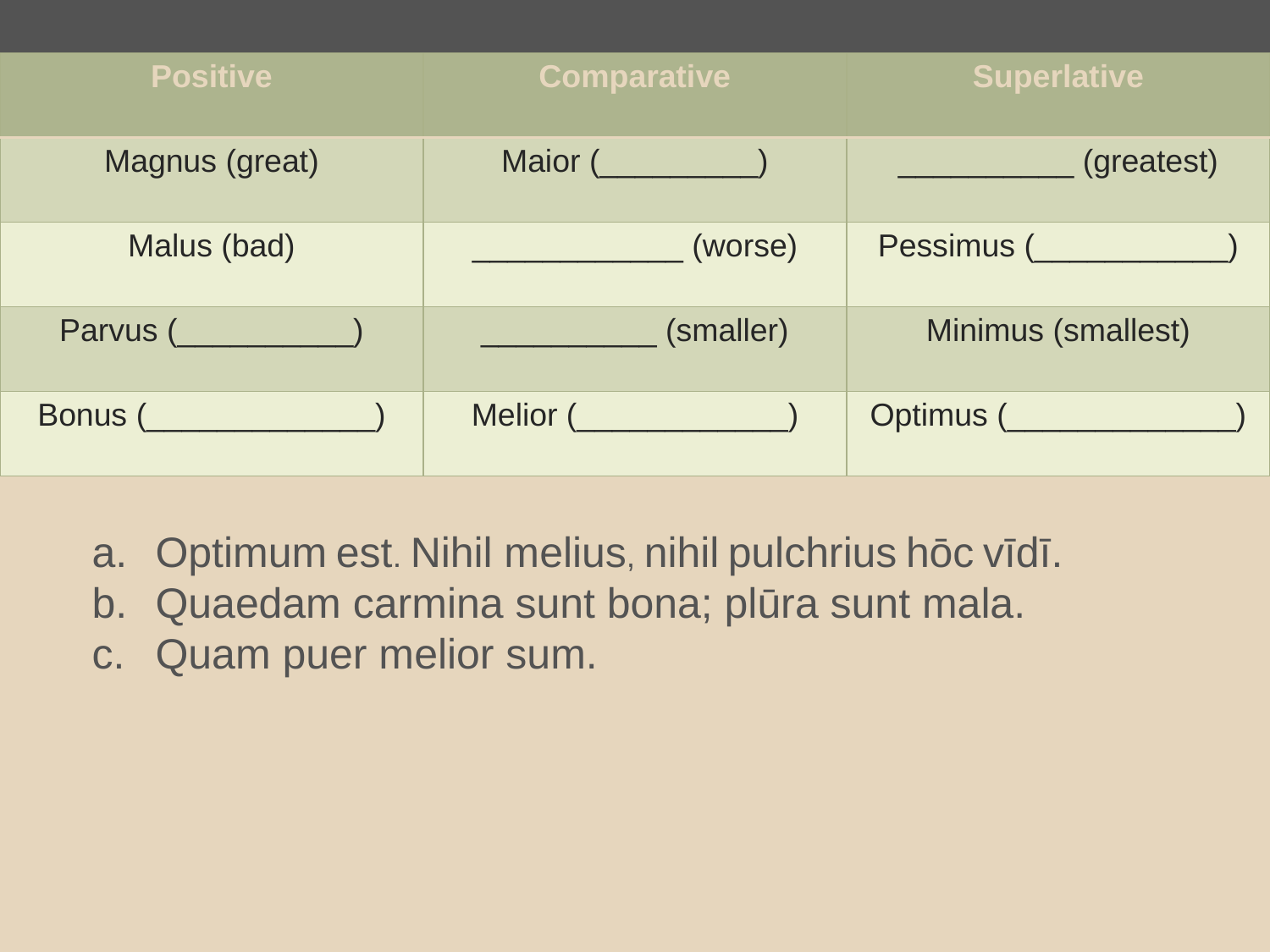

| Positive | Comparative | Superlative |
| --- | --- | --- |
| Magnus (great) | Maior (\_\_\_\_\_\_\_\_\_) | \_\_\_\_\_\_\_\_\_\_ (greatest) |
| Malus (bad) | \_\_\_\_\_\_\_\_\_\_\_\_ (worse) | Pessimus (\_\_\_\_\_\_\_\_\_\_\_) |
| Parvus (\_\_\_\_\_\_\_\_\_\_) | \_\_\_\_\_\_\_\_\_\_ (smaller) | Minimus (smallest) |
| Bonus (\_\_\_\_\_\_\_\_\_\_\_\_\_) | Melior (\_\_\_\_\_\_\_\_\_\_\_\_) | Optimus (\_\_\_\_\_\_\_\_\_\_\_\_\_) |
Optimum est. Nihil melius, nihil pulchrius hōc vīdī.
Quaedam carmina sunt bona; plūra sunt mala.
Quam puer melior sum.